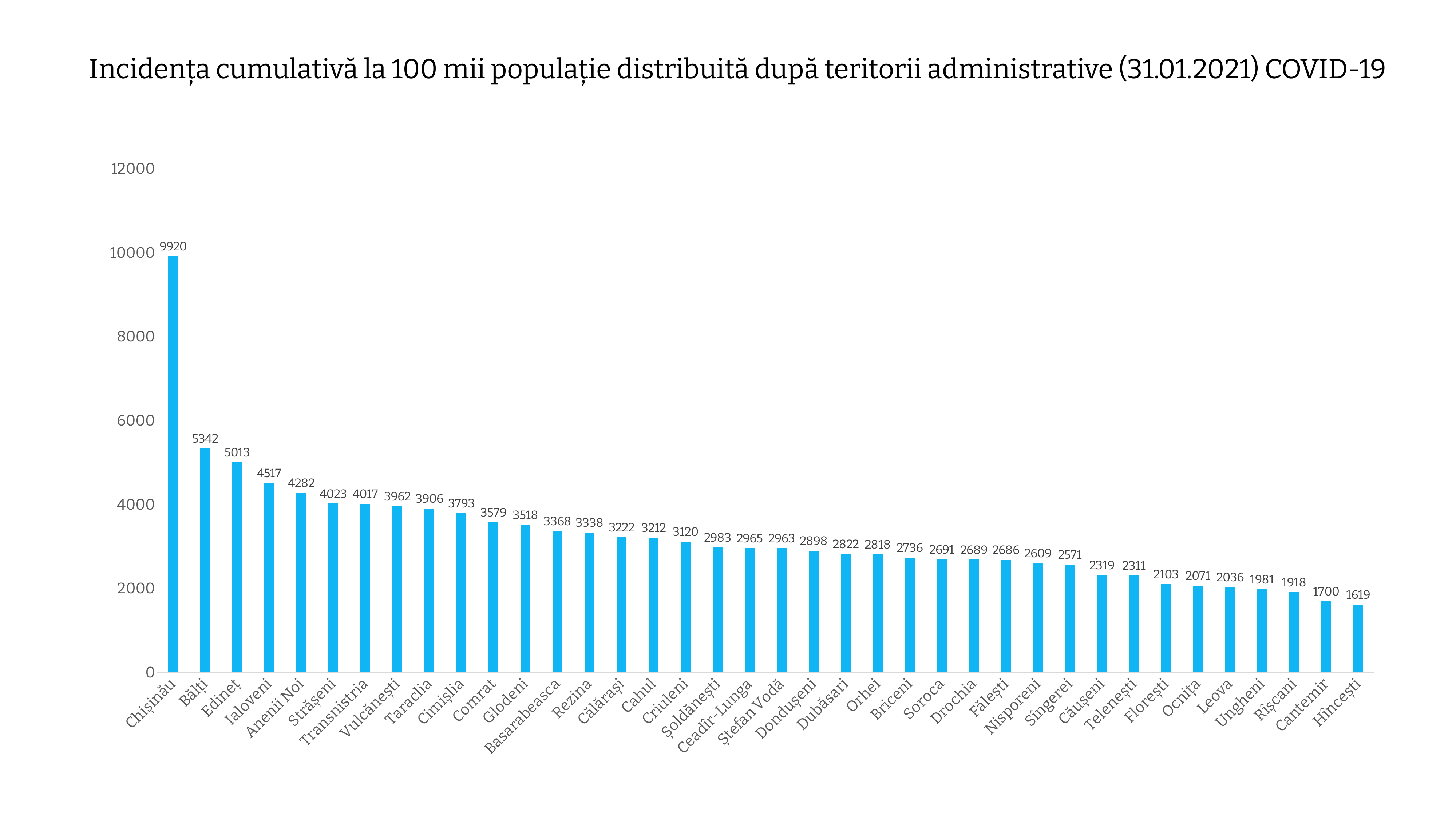

Incidența cumulativă la 100 mii populație distribuită după teritorii administrative (31.01.2021) COVID-19

### Chart

| Category |  |
|---|---|
| Chișinău | 9920.251766651178 |
| Bălți | 5341.753125701513 |
| Edineț | 5013.291764673134 |
| Ialoveni | 4517.251003714279 |
| Anenii Noi | 4282.495316218542 |
| Strășeni | 4022.9815542788024 |
| Transnistria | 4017.1128840675683 |
| Vulcănești | 3961.823333499031 |
| Taraclia | 3905.5598682977757 |
| Cimișlia | 3793.180389054545 |
| Comrat | 3578.8151302988986 |
| Glodeni | 3518.1070440104468 |
| Basarabeasca | 3367.8081001216756 |
| Rezina | 3337.570023066422 |
| Călărași | 3221.9996583903976 |
| Cahul | 3211.9934677756255 |
| Criuleni | 3119.691994111652 |
| Șoldănești | 2982.8810929973056 |
| Ceadîr-Lunga | 2964.6963068470855 |
| Ștefan Vodă | 2962.688490784895 |
| Dondușeni | 2897.823330515638 |
| Dubăsari | 2821.90564039493 |
| Orhei | 2817.6784693897657 |
| Briceni | 2736.00936754773 |
| Soroca | 2691.356752858762 |
| Drochia | 2689.3059119057534 |
| Fălești | 2685.987375092642 |
| Nisporeni | 2609.399104488844 |
| Sîngerei | 2570.9775227403716 |
| Căușeni | 2319.3939767198376 |
| Telenești | 2310.9381133062934 |
| Florești | 2103.1429430921953 |
| Ocnița | 2070.6378492356353 |
| Leova | 2035.7031005324145 |
| Ungheni | 1980.9229794981397 |
| Rîșcani | 1918.0765204471008 |
| Cantemir | 1700.0863475007195 |
| Hîncești | 1618.7466276111927 |